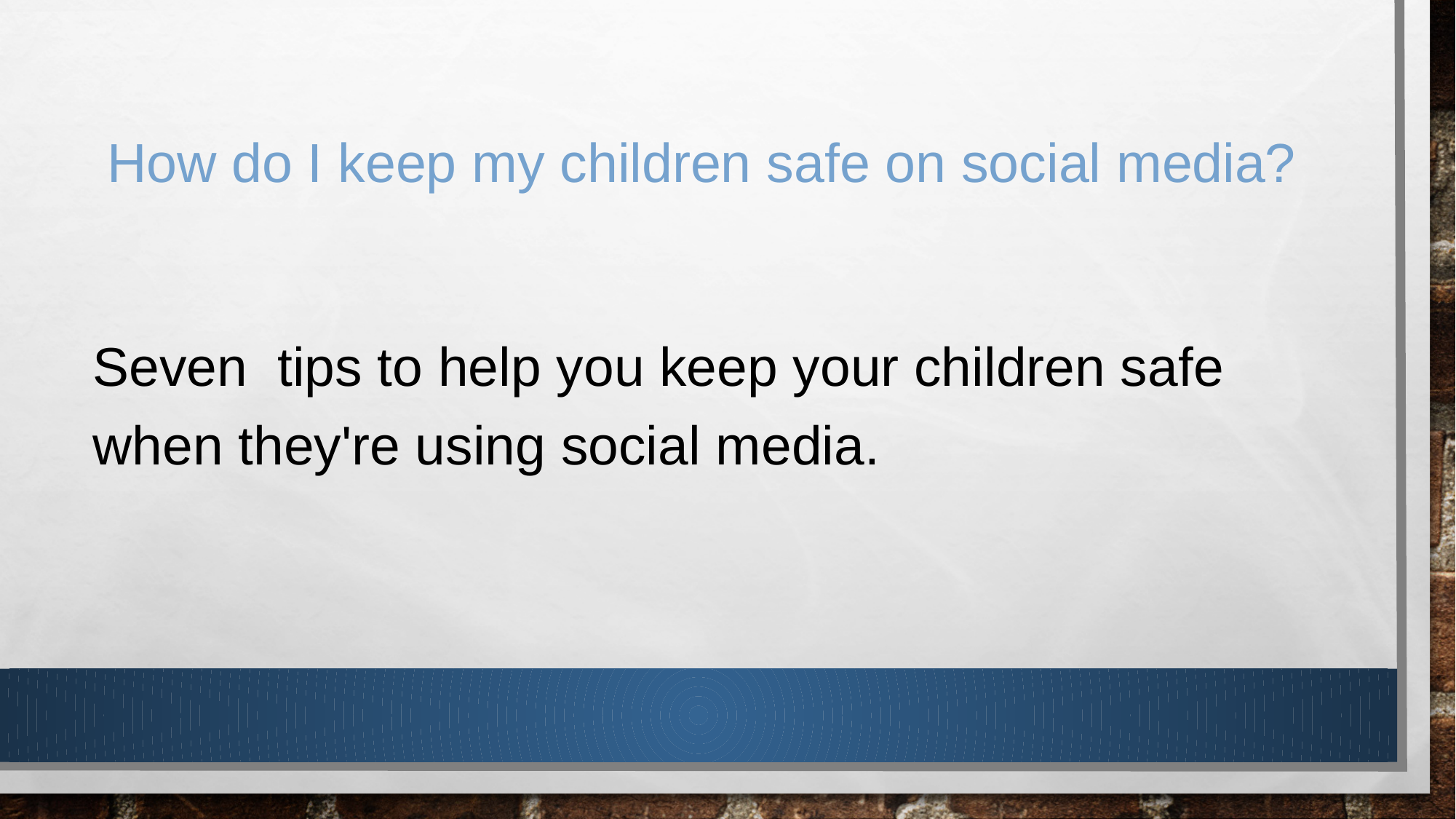

# How do I keep my children safe on social media?
Seven  tips to help you keep your children safe when they're using social media.